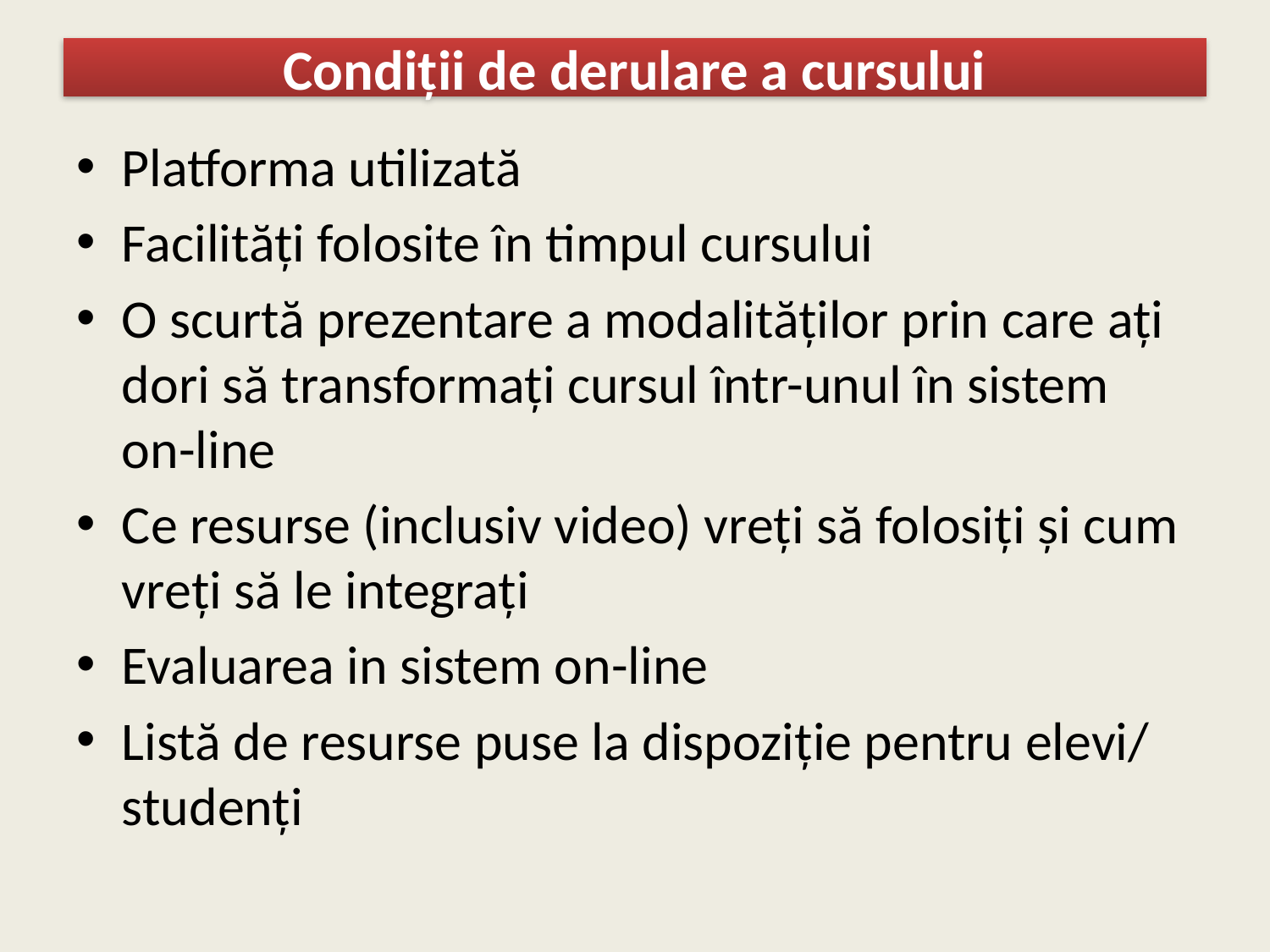

# Condiții de derulare a cursului
Platforma utilizată
Facilități folosite în timpul cursului
O scurtă prezentare a modalităților prin care ați dori să transformați cursul într-unul în sistem on-line
Ce resurse (inclusiv video) vreți să folosiți și cum vreți să le integrați
Evaluarea in sistem on-line
Listă de resurse puse la dispoziție pentru elevi/ studenți